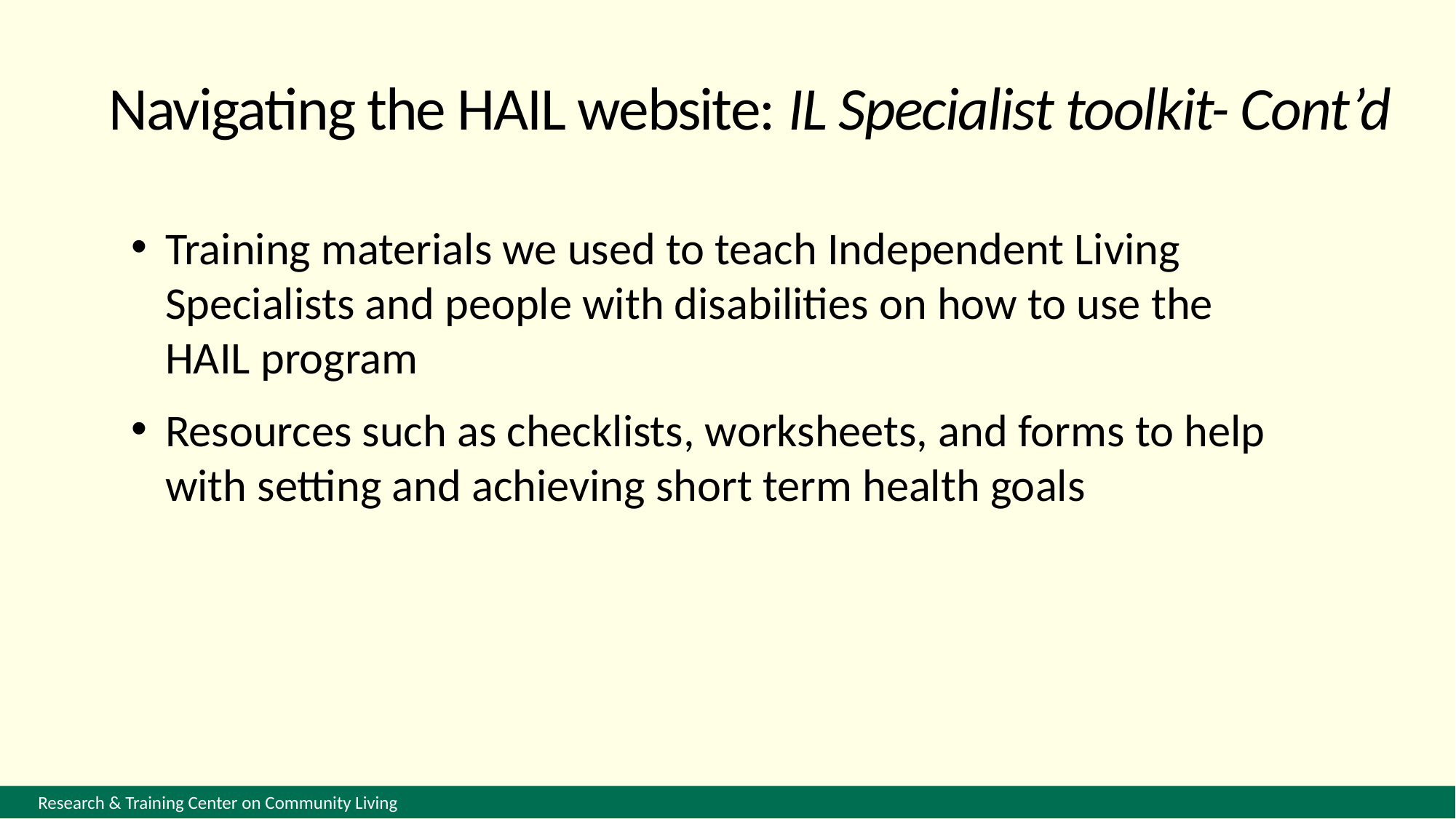

# Navigating the HAIL website: IL Specialist toolkit- Cont’d
Training materials we used to teach Independent Living Specialists and people with disabilities on how to use the HAIL program
Resources such as checklists, worksheets, and forms to help with setting and achieving short term health goals